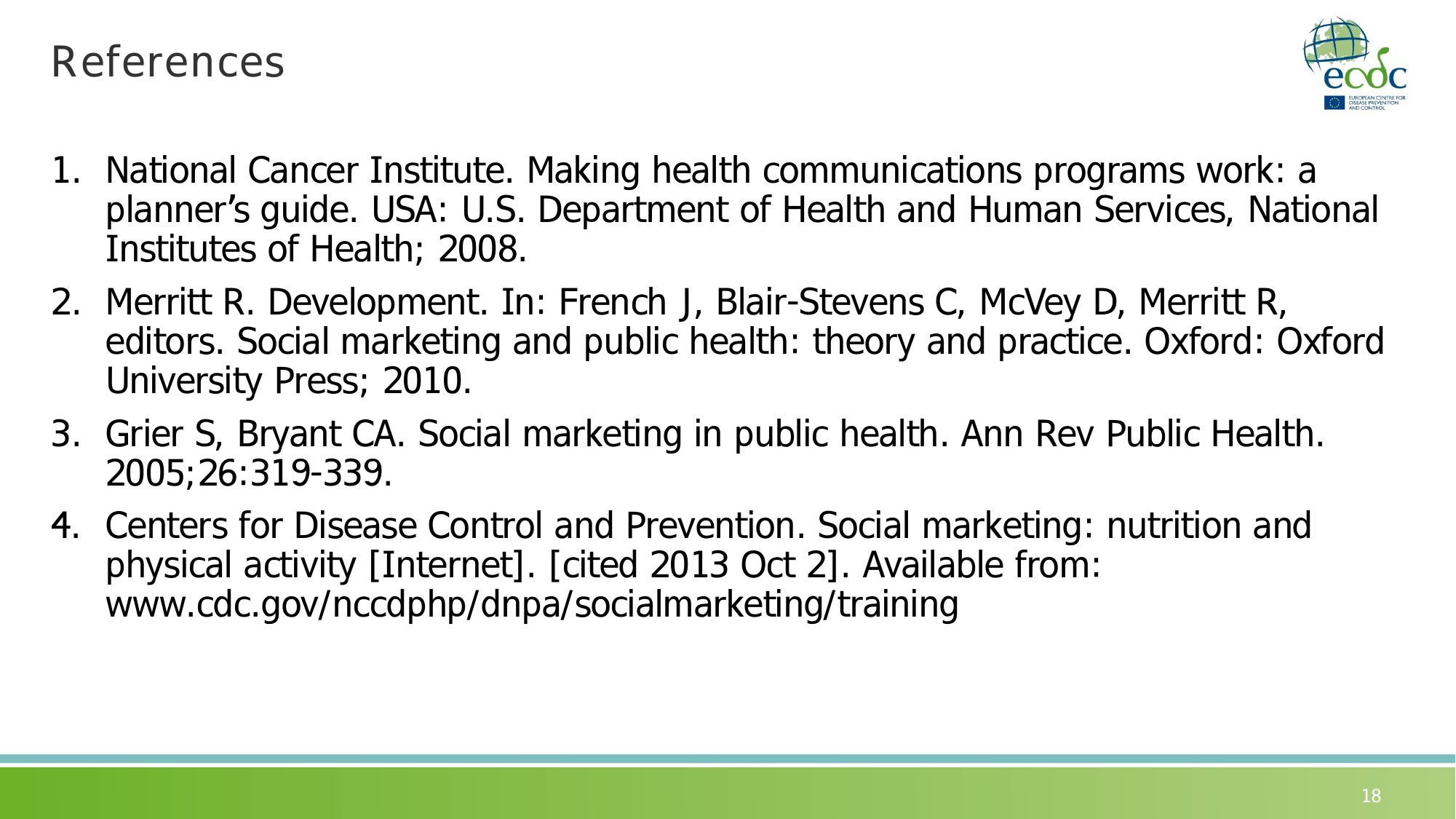

# References
National Cancer Institute. Making health communications programs work: a planner’s guide. USA: U.S. Department of Health and Human Services, National Institutes of Health; 2008.
Merritt R. Development. In: French J, Blair-Stevens C, McVey D, Merritt R, editors. Social marketing and public health: theory and practice. Oxford: Oxford University Press; 2010.
Grier S, Bryant CA. Social marketing in public health. Ann Rev Public Health. 2005;26:319-339.
Centers for Disease Control and Prevention. Social marketing: nutrition and physical activity [Internet]. [cited 2013 Oct 2]. Available from: www.cdc.gov/nccdphp/dnpa/socialmarketing/training

18